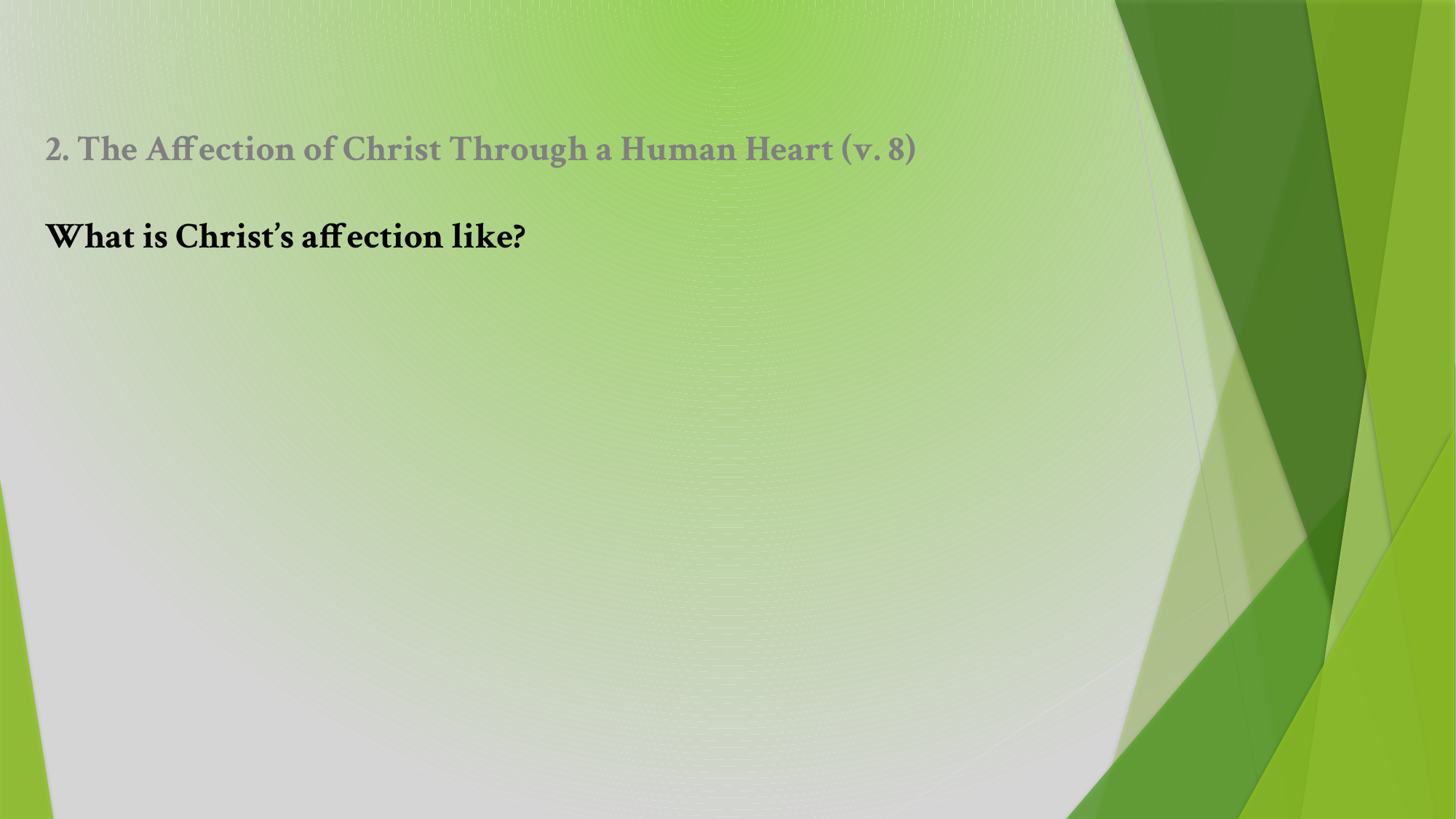

# 2. The Affection of Christ Through a Human Heart (v. 8) What is Christ’s affection like?